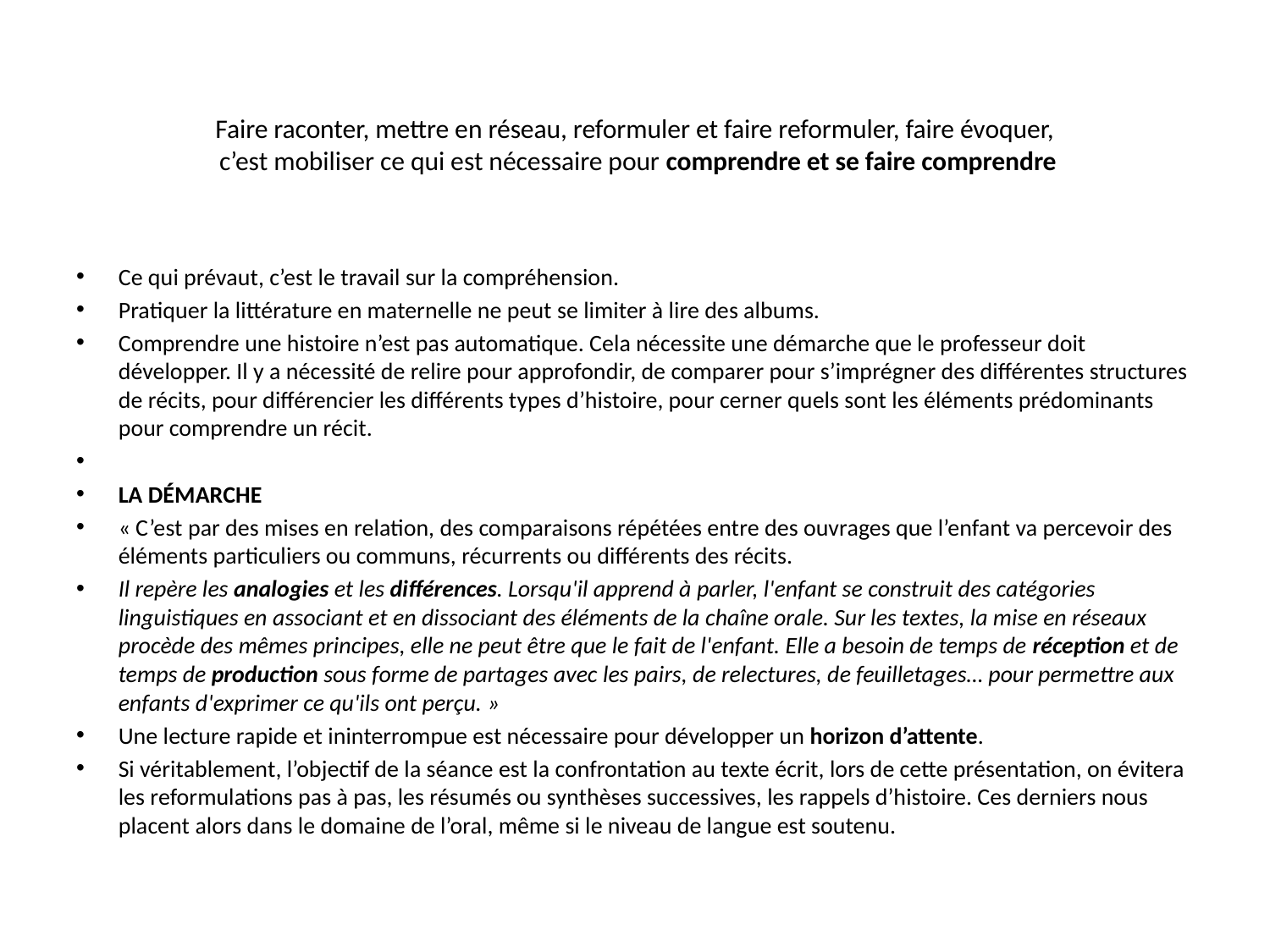

# Faire raconter, mettre en réseau, reformuler et faire reformuler, faire évoquer, c’est mobiliser ce qui est nécessaire pour comprendre et se faire comprendre

Ce qui prévaut, c’est le travail sur la compréhension.
Pratiquer la littérature en maternelle ne peut se limiter à lire des albums.
Comprendre une histoire n’est pas automatique. Cela nécessite une démarche que le professeur doit développer. Il y a nécessité de relire pour approfondir, de comparer pour s’imprégner des différentes structures de récits, pour différencier les différents types d’histoire, pour cerner quels sont les éléments prédominants pour comprendre un récit.

LA DÉMARCHE
« C’est par des mises en relation, des comparaisons répétées entre des ouvrages que l’enfant va percevoir des éléments particuliers ou communs, récurrents ou différents des récits.
Il repère les analogies et les différences. Lorsqu'il apprend à parler, l'enfant se construit des catégories linguistiques en associant et en dissociant des éléments de la chaîne orale. Sur les textes, la mise en réseaux procède des mêmes principes, elle ne peut être que le fait de l'enfant. Elle a besoin de temps de réception et de temps de production sous forme de partages avec les pairs, de relectures, de feuilletages… pour permettre aux enfants d'exprimer ce qu'ils ont perçu. »
Une lecture rapide et ininterrompue est nécessaire pour développer un horizon d’attente.
Si véritablement, l’objectif de la séance est la confrontation au texte écrit, lors de cette présentation, on évitera les reformulations pas à pas, les résumés ou synthèses successives, les rappels d’histoire. Ces derniers nous placent alors dans le domaine de l’oral, même si le niveau de langue est soutenu.